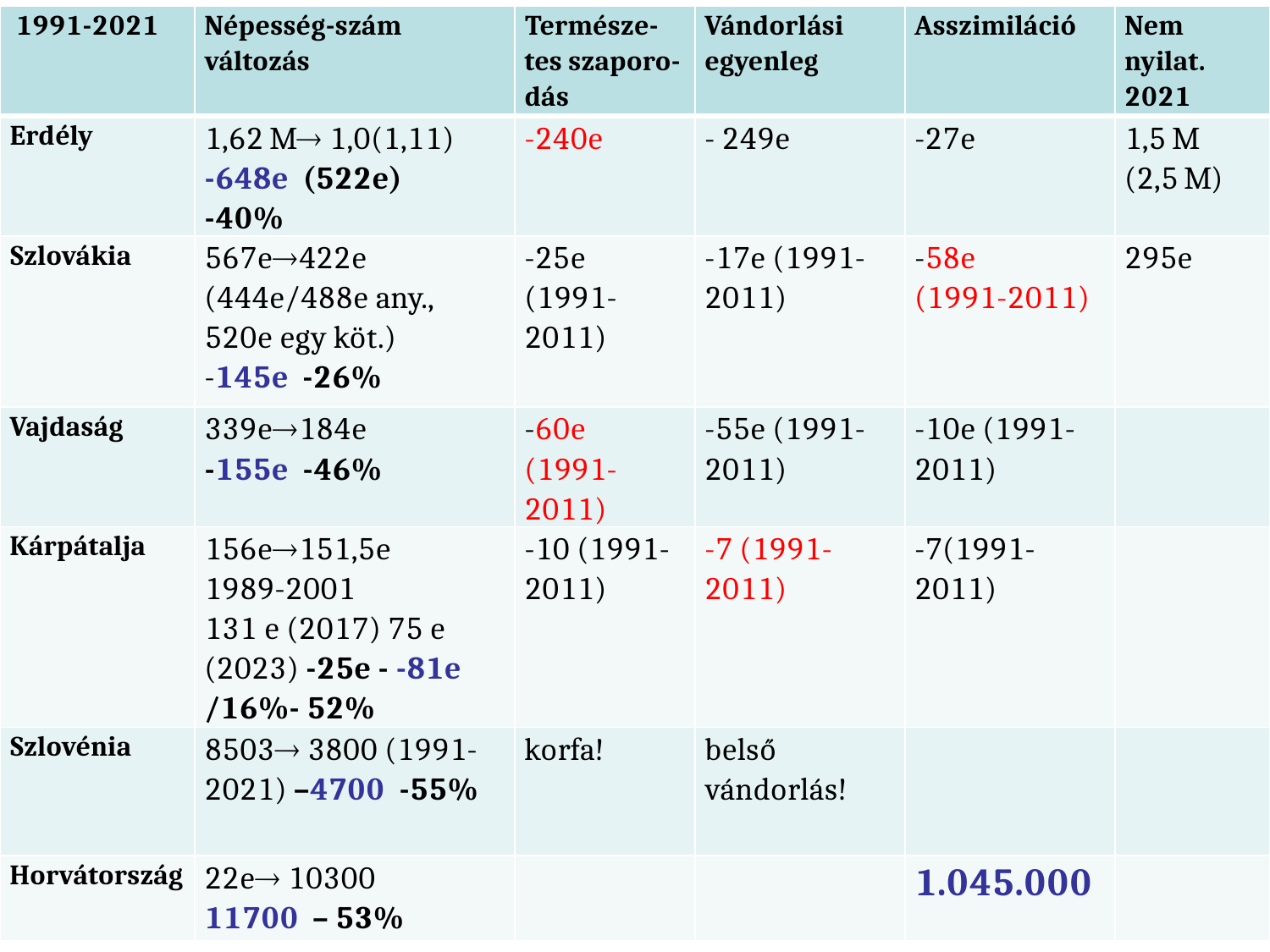

| 1991-2021 | Népesség-szám változás | Természe-tes szaporo-dás | Vándorlási egyenleg | Asszimiláció | Nem nyilat. 2021 |
| --- | --- | --- | --- | --- | --- |
| Erdély | 1,62 M→ 1,0(1,11) -648e (522e) -40% | -240e | - 249e | -27e | 1,5 M (2,5 M) |
| Szlovákia | 567e→422e (444e/488e any., 520e egy köt.) -145e -26% | -25e (1991-2011) | -17e (1991- 2011) | -58e (1991-2011) | 295e |
| Vajdaság | 339e→184e -155e -46% | -60e (1991-2011) | -55e (1991-2011) | -10e (1991-2011) |  |
| Kárpátalja | 156e→151,5e 1989-2001 131 e (2017) 75 e (2023) -25e - -81e /16%- 52% | -10 (1991-2011) | -7 (1991-2011) | -7(1991-2011) |  |
| Szlovénia | 8503→ 3800 (1991-2021) –4700 -55% | korfa! | belső vándorlás! |  |  |
| Horvátország | 22e→ 10300 11700 – 53% |  |  | 1.045.000 |  |